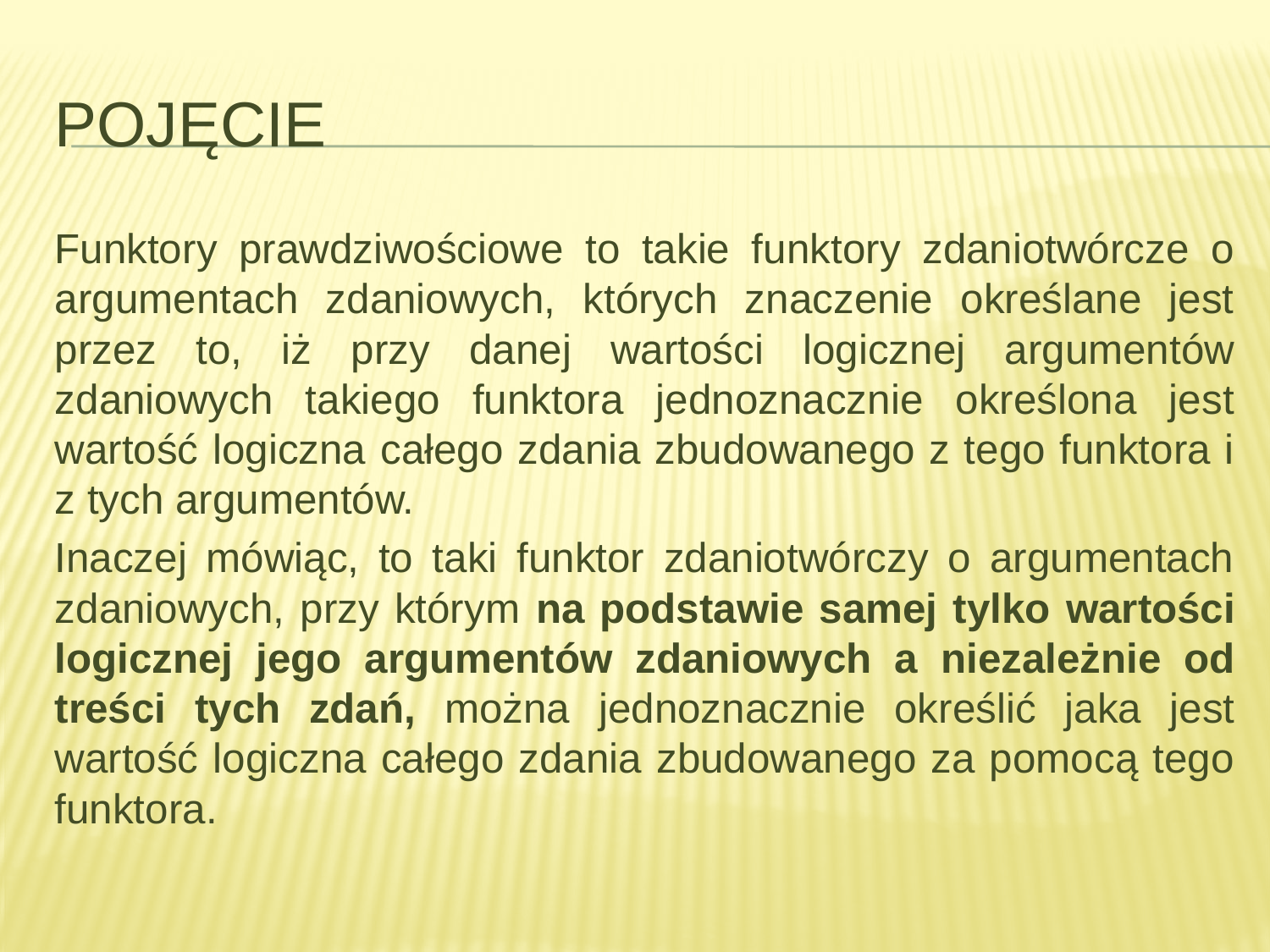

# pojęcie
Funktory prawdziwościowe to takie funktory zdaniotwórcze o argumentach zdaniowych, których znaczenie określane jest przez to, iż przy danej wartości logicznej argumentów zdaniowych takiego funktora jednoznacznie określona jest wartość logiczna całego zdania zbudowanego z tego funktora i z tych argumentów.
Inaczej mówiąc, to taki funktor zdaniotwórczy o argumentach zdaniowych, przy którym na podstawie samej tylko wartości logicznej jego argumentów zdaniowych a niezależnie od treści tych zdań, można jednoznacznie określić jaka jest wartość logiczna całego zdania zbudowanego za pomocą tego funktora.